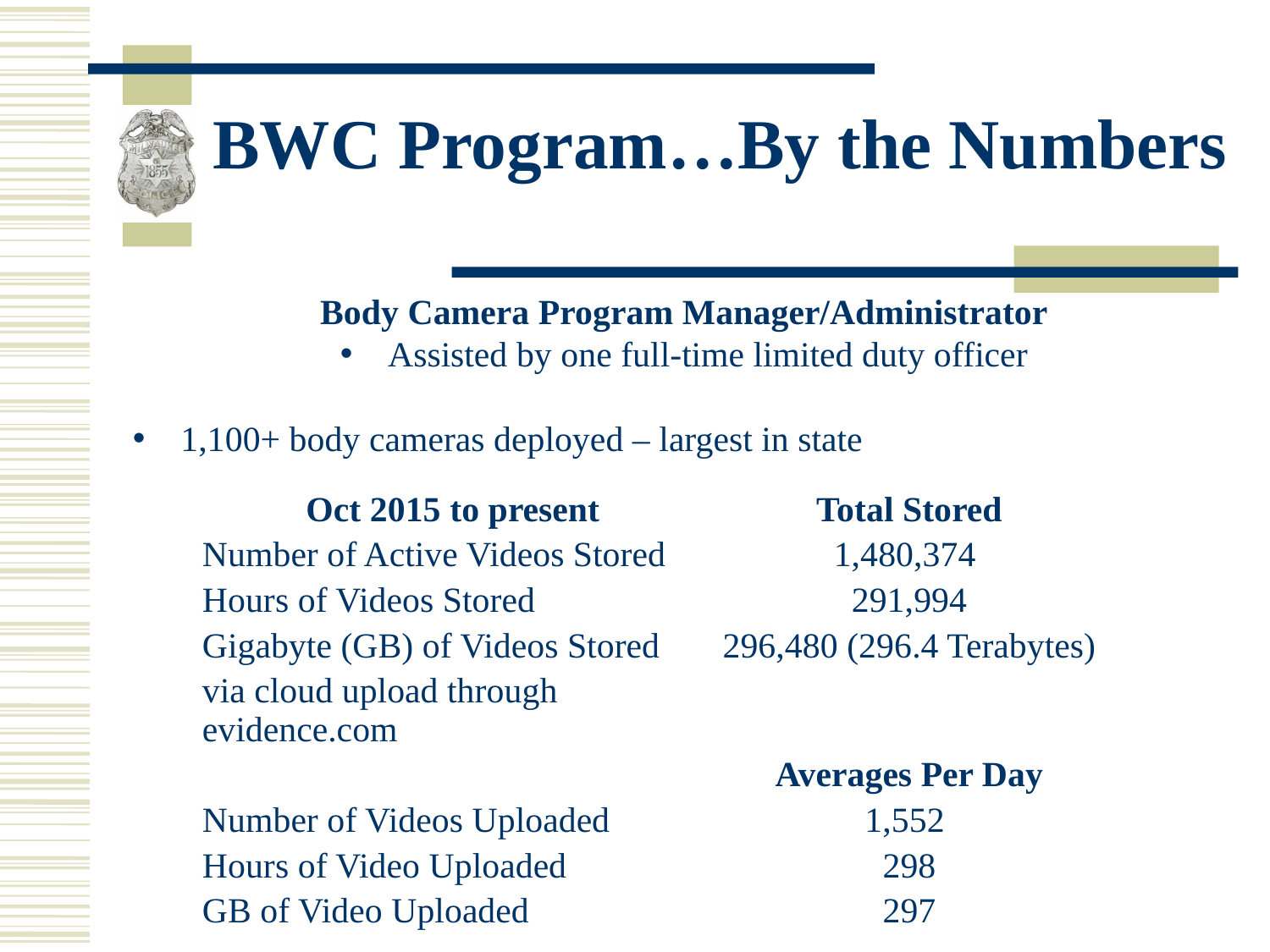

BWC Program…By the Numbers
Body Camera Program Manager/Administrator
Assisted by one full-time limited duty officer

1,100+ body cameras deployed – largest in state
| Oct 2015 to present | Total Stored |
| --- | --- |
| Number of Active Videos Stored | 1,480,374 |
| Hours of Videos Stored | 291,994 |
| Gigabyte (GB) of Videos Stored | 296,480 (296.4 Terabytes) |
| via cloud upload through evidence.com |  |
|  | Averages Per Day |
| Number of Videos Uploaded | 1,552 |
| Hours of Video Uploaded | 298 |
| GB of Video Uploaded | 297 |